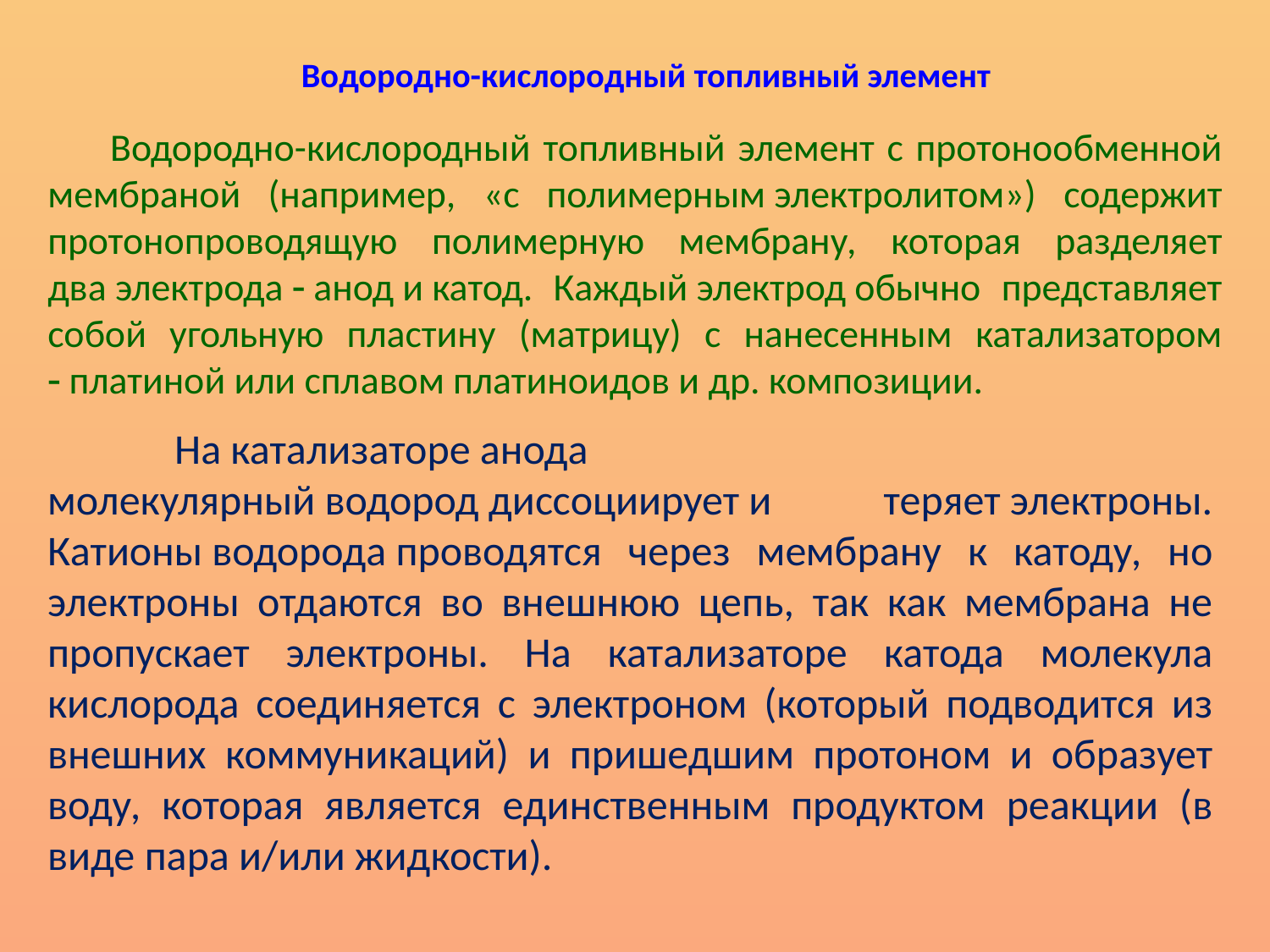

# Водородно-кислородный топливный элемент
Водородно-кислородный топливный элемент с протонообменной мембраной (например, «с полимерным электролитом») содержит протонопроводящую полимерную мембрану, которая разделяет два электрода − анод и катод. Каждый электрод обычно представляет собой угольную пластину (матрицу) с нанесенным катализатором − платиной или сплавом платиноидов и др. композиции.
	На катализаторе анода молекулярный водород диссоциирует и теряет электроны. Катионы водорода проводятся через мембрану к катоду, но электроны отдаются во внешнюю цепь, так как мембрана не пропускает электроны. На катализаторе катода молекула кислорода соединяется с электроном (который подводится из внешних коммуникаций) и пришедшим протоном и образует воду, которая является единственным продуктом реакции (в виде пара и/или жидкости).